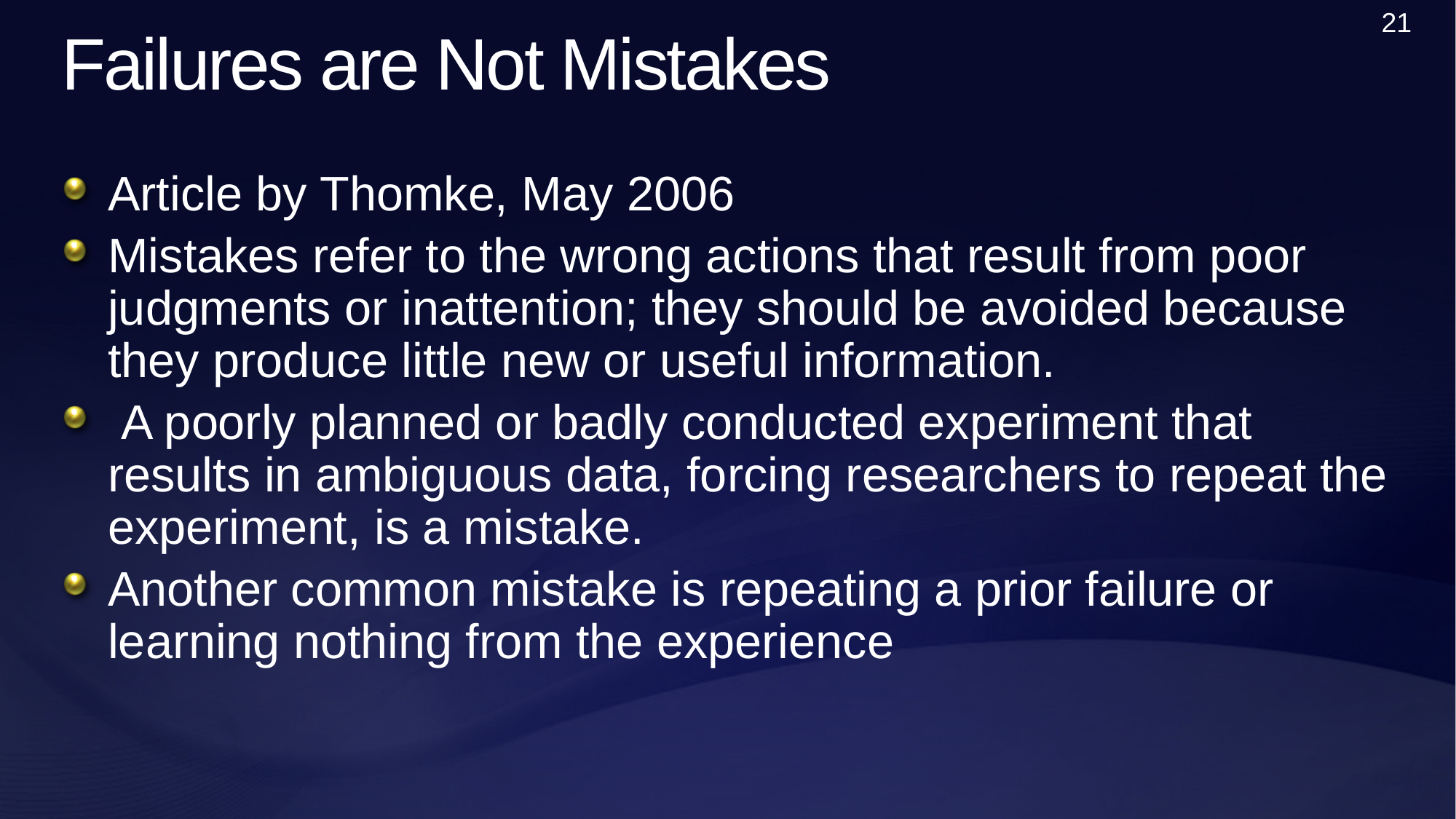

21
# Failures are Not Mistakes
Article by Thomke, May 2006
Mistakes refer to the wrong actions that result from poor judgments or inattention; they should be avoided because they produce little new or useful information.
 A poorly planned or badly conducted experiment that results in ambiguous data, forcing researchers to repeat the experiment, is a mistake.
Another common mistake is repeating a prior failure or learning nothing from the experience